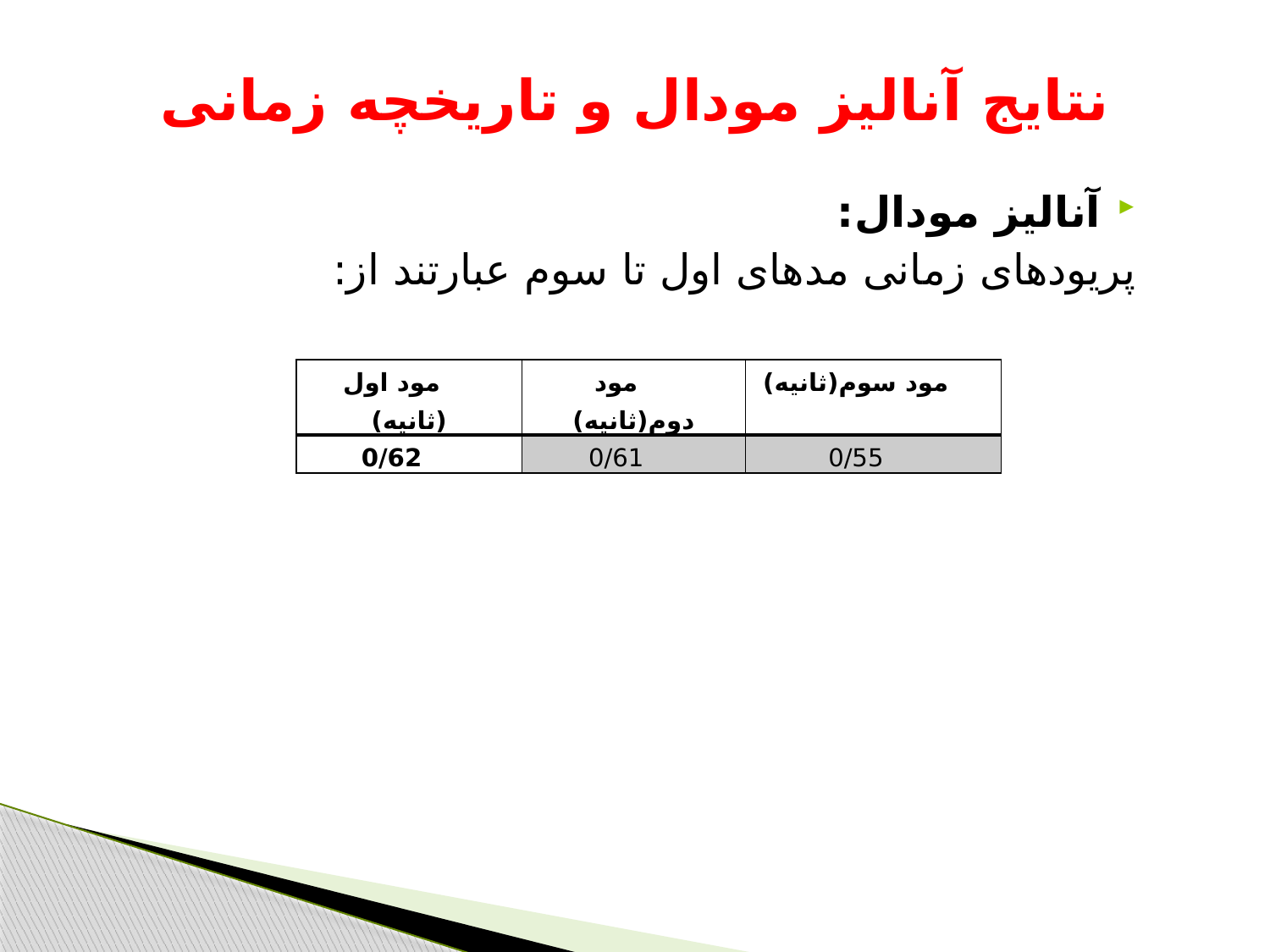

# نتایج آنالیز مودال و تاریخچه زمانی
آنالیز مودال:
پریودهای زمانی مدهای اول تا سوم عبارتند از:

| مود اول (ثانیه) | مود دوم(ثانیه) | مود سوم(ثانیه) |
| --- | --- | --- |
| 0/62 | 0/61 | 0/55 |